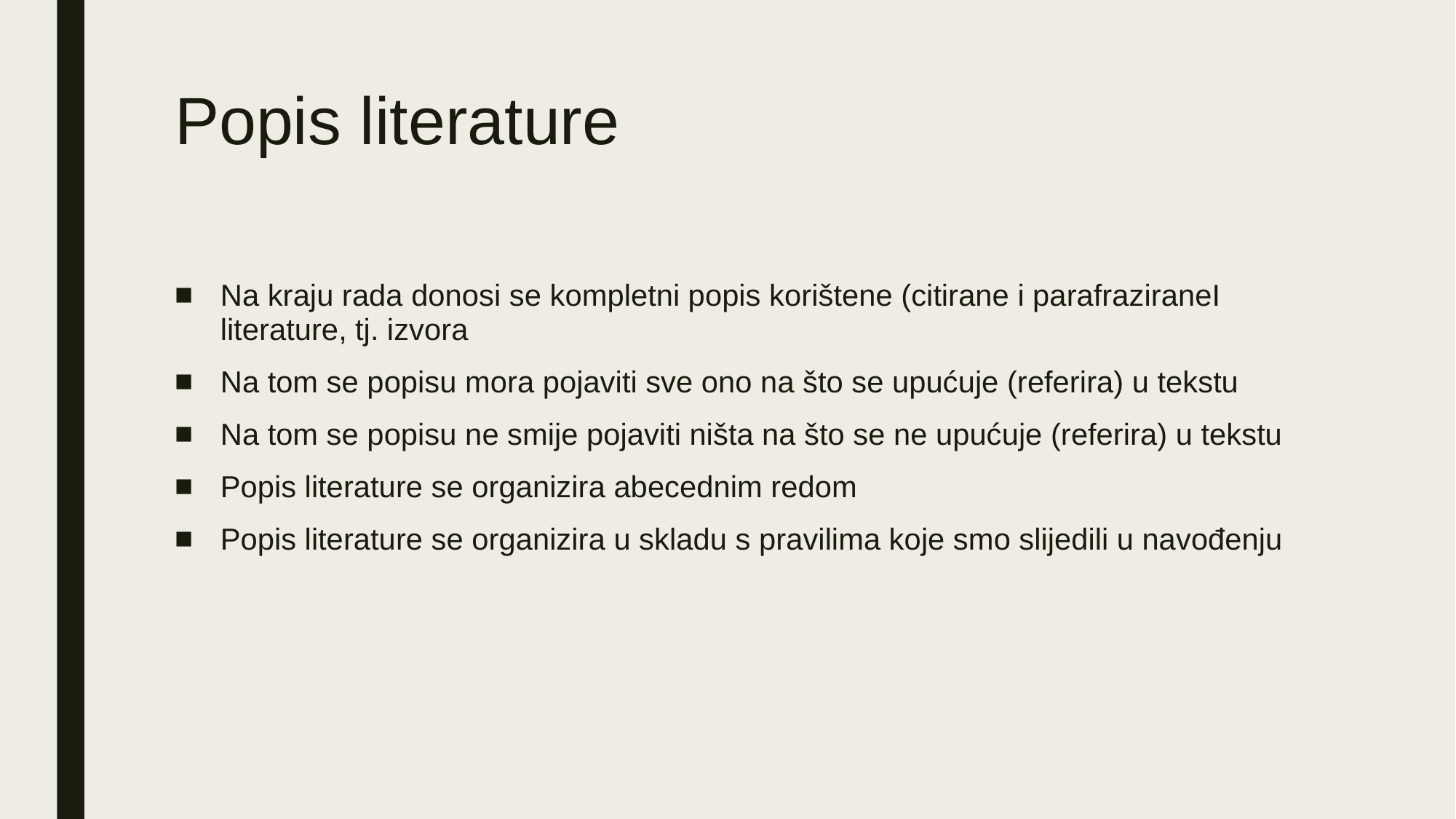

# Popis literature
Na kraju rada donosi se kompletni popis korištene (citirane i parafraziraneI literature, tj. izvora
Na tom se popisu mora pojaviti sve ono na što se upućuje (referira) u tekstu
Na tom se popisu ne smije pojaviti ništa na što se ne upućuje (referira) u tekstu
Popis literature se organizira abecednim redom
Popis literature se organizira u skladu s pravilima koje smo slijedili u navođenju